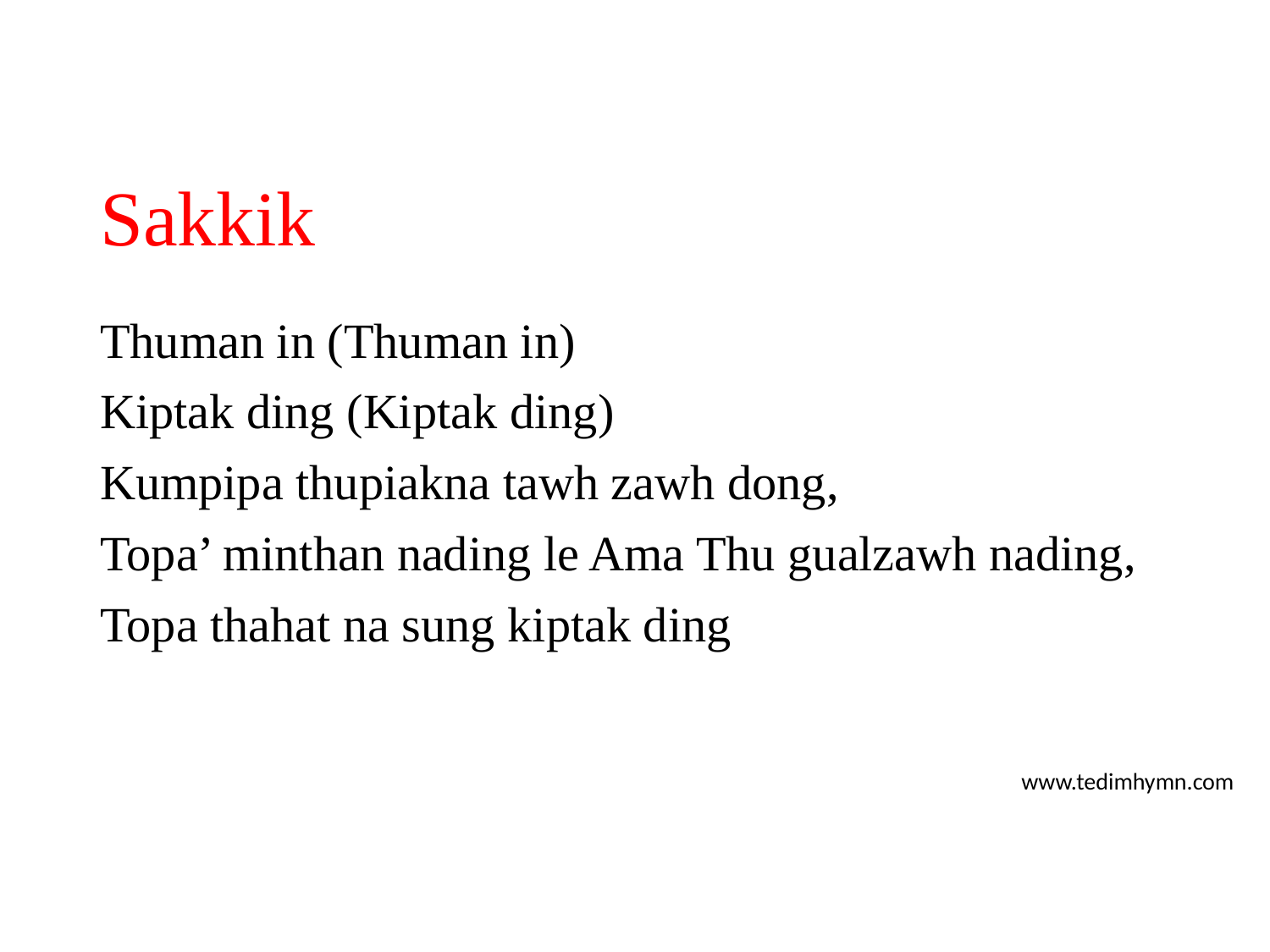

# Sakkik
Thuman in (Thuman in)
Kiptak ding (Kiptak ding)
Kumpipa thupiakna tawh zawh dong,
Topa’ minthan nading le Ama Thu gualzawh nading,
Topa thahat na sung kiptak ding
www.tedimhymn.com